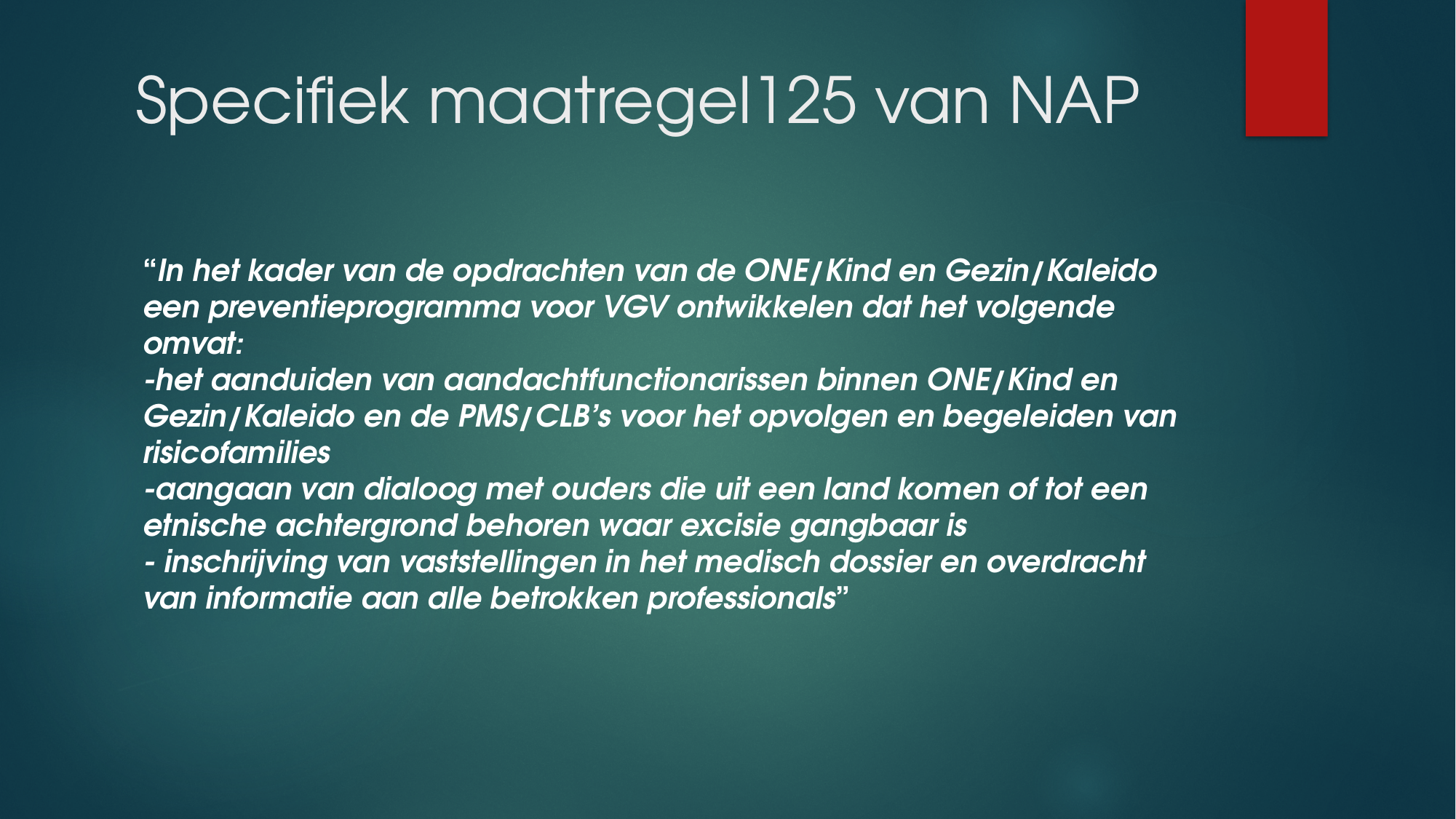

# Specifiek maatregel125 van NAP
“In het kader van de opdrachten van de ONE/Kind en Gezin/Kaleido een preventieprogramma voor VGV ontwikkelen dat het volgende omvat:
-het aanduiden van aandachtfunctionarissen binnen ONE/Kind en Gezin/Kaleido en de PMS/CLB’s voor het opvolgen en begeleiden van risicofamilies
-aangaan van dialoog met ouders die uit een land komen of tot een etnische achtergrond behoren waar excisie gangbaar is
- inschrijving van vaststellingen in het medisch dossier en overdracht van informatie aan alle betrokken professionals”